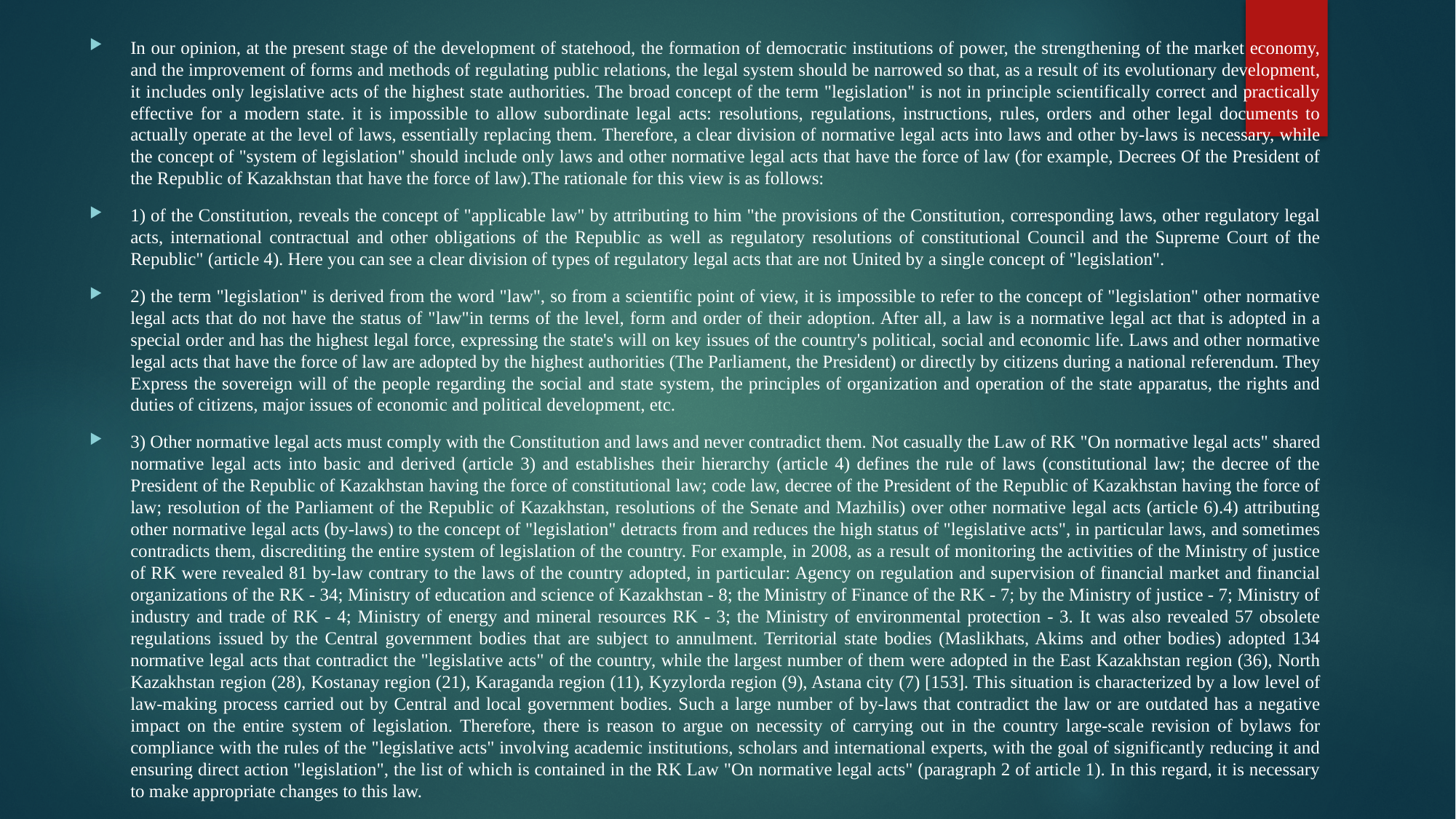

In our opinion, at the present stage of the development of statehood, the formation of democratic institutions of power, the strengthening of the market economy, and the improvement of forms and methods of regulating public relations, the legal system should be narrowed so that, as a result of its evolutionary development, it includes only legislative acts of the highest state authorities. The broad concept of the term "legislation" is not in principle scientifically correct and practically effective for a modern state. it is impossible to allow subordinate legal acts: resolutions, regulations, instructions, rules, orders and other legal documents to actually operate at the level of laws, essentially replacing them. Therefore, a clear division of normative legal acts into laws and other by-laws is necessary, while the concept of "system of legislation" should include only laws and other normative legal acts that have the force of law (for example, Decrees Of the President of the Republic of Kazakhstan that have the force of law).The rationale for this view is as follows:
1) of the Constitution, reveals the concept of "applicable law" by attributing to him "the provisions of the Constitution, corresponding laws, other regulatory legal acts, international contractual and other obligations of the Republic as well as regulatory resolutions of constitutional Council and the Supreme Court of the Republic" (article 4). Here you can see a clear division of types of regulatory legal acts that are not United by a single concept of "legislation".
2) the term "legislation" is derived from the word "law", so from a scientific point of view, it is impossible to refer to the concept of "legislation" other normative legal acts that do not have the status of "law"in terms of the level, form and order of their adoption. After all, a law is a normative legal act that is adopted in a special order and has the highest legal force, expressing the state's will on key issues of the country's political, social and economic life. Laws and other normative legal acts that have the force of law are adopted by the highest authorities (The Parliament, the President) or directly by citizens during a national referendum. They Express the sovereign will of the people regarding the social and state system, the principles of organization and operation of the state apparatus, the rights and duties of citizens, major issues of economic and political development, etc.
3) Other normative legal acts must comply with the Constitution and laws and never contradict them. Not casually the Law of RK "On normative legal acts" shared normative legal acts into basic and derived (article 3) and establishes their hierarchy (article 4) defines the rule of laws (constitutional law; the decree of the President of the Republic of Kazakhstan having the force of constitutional law; code law, decree of the President of the Republic of Kazakhstan having the force of law; resolution of the Parliament of the Republic of Kazakhstan, resolutions of the Senate and Mazhilis) over other normative legal acts (article 6).4) attributing other normative legal acts (by-laws) to the concept of "legislation" detracts from and reduces the high status of "legislative acts", in particular laws, and sometimes contradicts them, discrediting the entire system of legislation of the country. For example, in 2008, as a result of monitoring the activities of the Ministry of justice of RK were revealed 81 by-law contrary to the laws of the country adopted, in particular: Agency on regulation and supervision of financial market and financial organizations of the RK - 34; Ministry of education and science of Kazakhstan - 8; the Ministry of Finance of the RK - 7; by the Ministry of justice - 7; Ministry of industry and trade of RK - 4; Ministry of energy and mineral resources RK - 3; the Ministry of environmental protection - 3. It was also revealed 57 obsolete regulations issued by the Central government bodies that are subject to annulment. Territorial state bodies (Maslikhats, Akims and other bodies) adopted 134 normative legal acts that contradict the "legislative acts" of the country, while the largest number of them were adopted in the East Kazakhstan region (36), North Kazakhstan region (28), Kostanay region (21), Karaganda region (11), Kyzylorda region (9), Astana city (7) [153]. This situation is characterized by a low level of law-making process carried out by Central and local government bodies. Such a large number of by-laws that contradict the law or are outdated has a negative impact on the entire system of legislation. Therefore, there is reason to argue on necessity of carrying out in the country large-scale revision of bylaws for compliance with the rules of the "legislative acts" involving academic institutions, scholars and international experts, with the goal of significantly reducing it and ensuring direct action "legislation", the list of which is contained in the RK Law "On normative legal acts" (paragraph 2 of article 1). In this regard, it is necessary to make appropriate changes to this law.